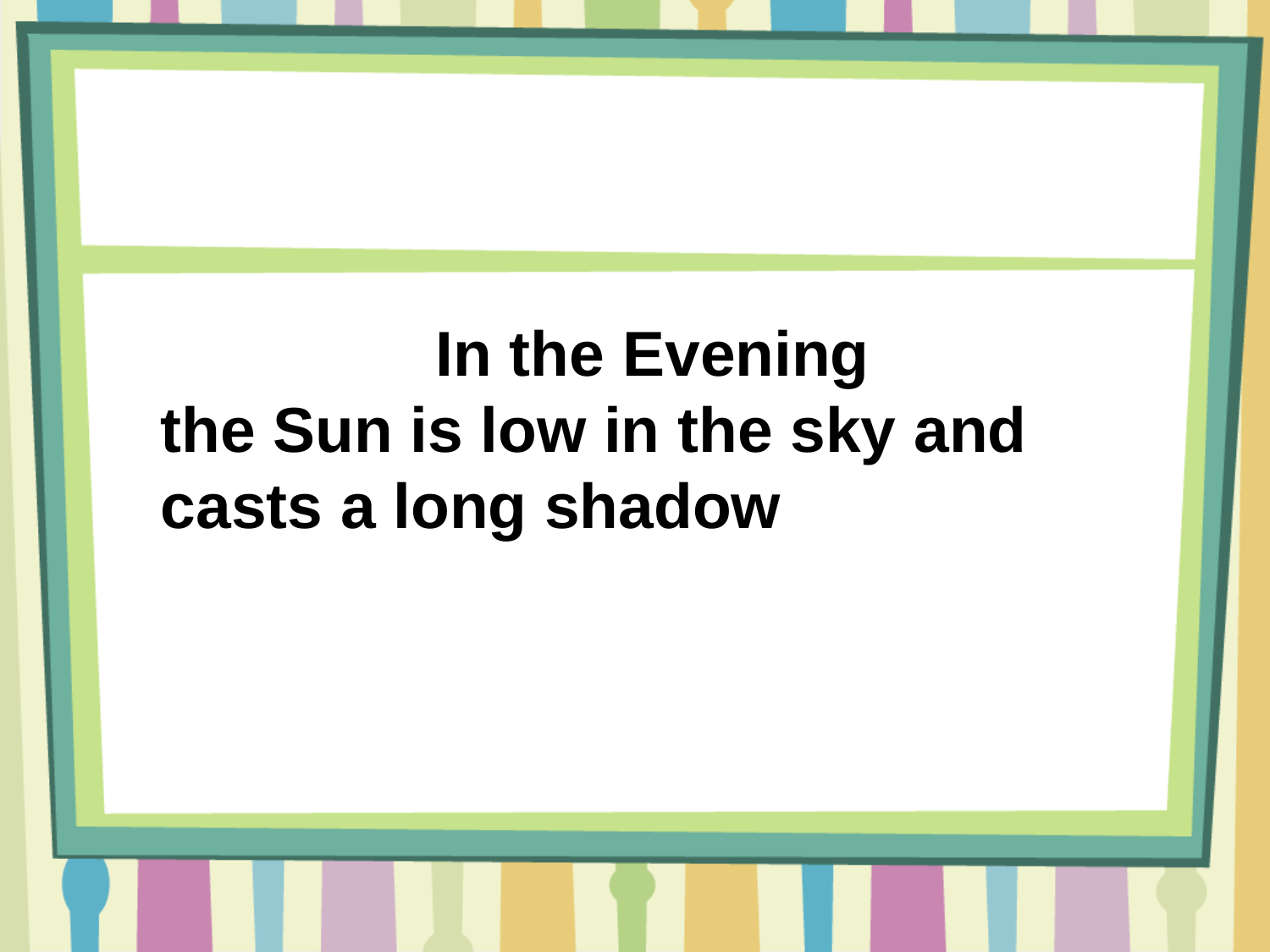

In the Evening
the Sun is low in the sky and casts a long shadow